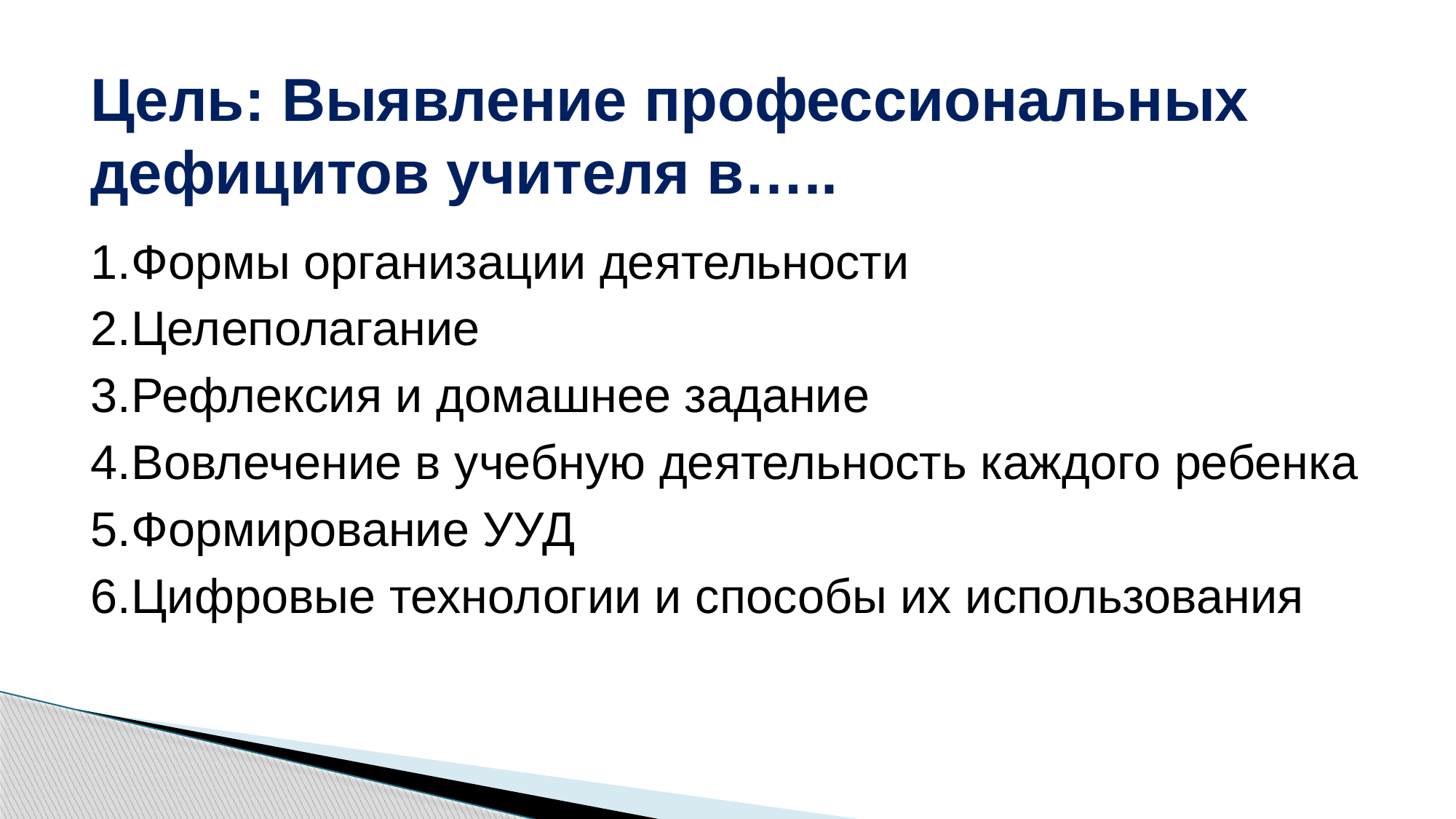

Цель: Выявление профессиональных дефицитов учителя в…..
Формы организации деятельности
Целеполагание
Рефлексия и домашнее задание
Вовлечение в учебную деятельность каждого ребенка
Формирование УУД
Цифровые технологии и способы их использования